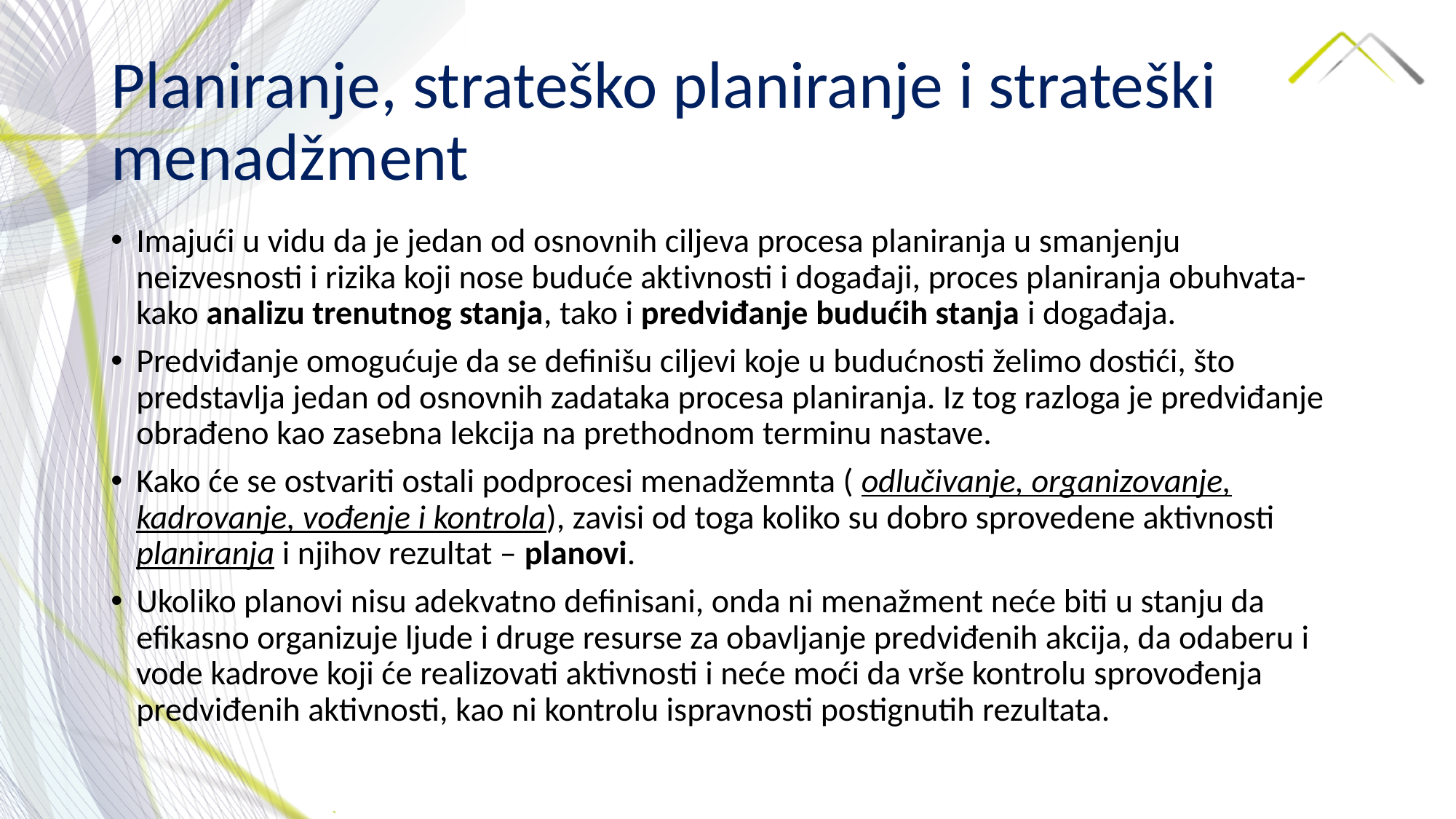

# Planiranje, strateško planiranje i strateški menadžment
Imajući u vidu da je jedan od osnovnih ciljeva procesa planiranja u smanjenju neizvesnosti i rizika koji nose buduće aktivnosti i događaji, proces planiranja obuhvata- kako analizu trenutnog stanja, tako i predviđanje budućih stanja i događaja.
Predviđanje omogućuje da se definišu ciljevi koje u budućnosti želimo dostići, što predstavlja jedan od osnovnih zadataka procesa planiranja. Iz tog razloga je predviđanje obrađeno kao zasebna lekcija na prethodnom terminu nastave.
Kako će se ostvariti ostali podprocesi menadžemnta ( odlučivanje, organizovanje, kadrovanje, vođenje i kontrola), zavisi od toga koliko su dobro sprovedene aktivnosti planiranja i njihov rezultat – planovi.
Ukoliko planovi nisu adekvatno definisani, onda ni menažment neće biti u stanju da efikasno organizuje ljude i druge resurse za obavljanje predviđenih akcija, da odaberu i vode kadrove koji će realizovati aktivnosti i neće moći da vrše kontrolu sprovođenja predviđenih aktivnosti, kao ni kontrolu ispravnosti postignutih rezultata.